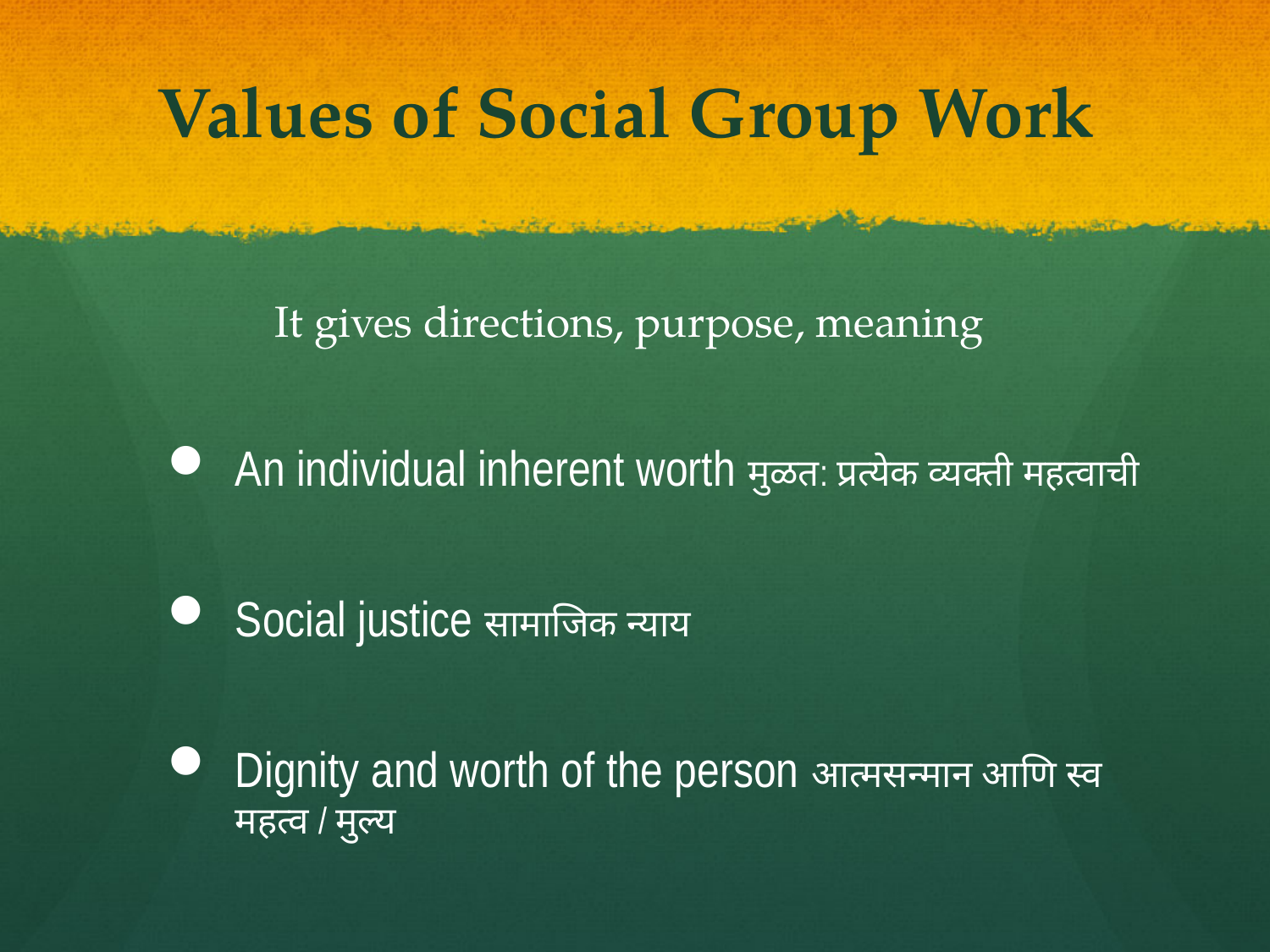

# Values of Social Group Work
It gives directions, purpose, meaning

An individual inherent worth मुळत: प्रत्येक व्यक्ती महत्वाची

Social justice सामाजिक न्याय

Dignity and worth of the person आत्मसन्मान आणि स्व महत्व / मुल्य